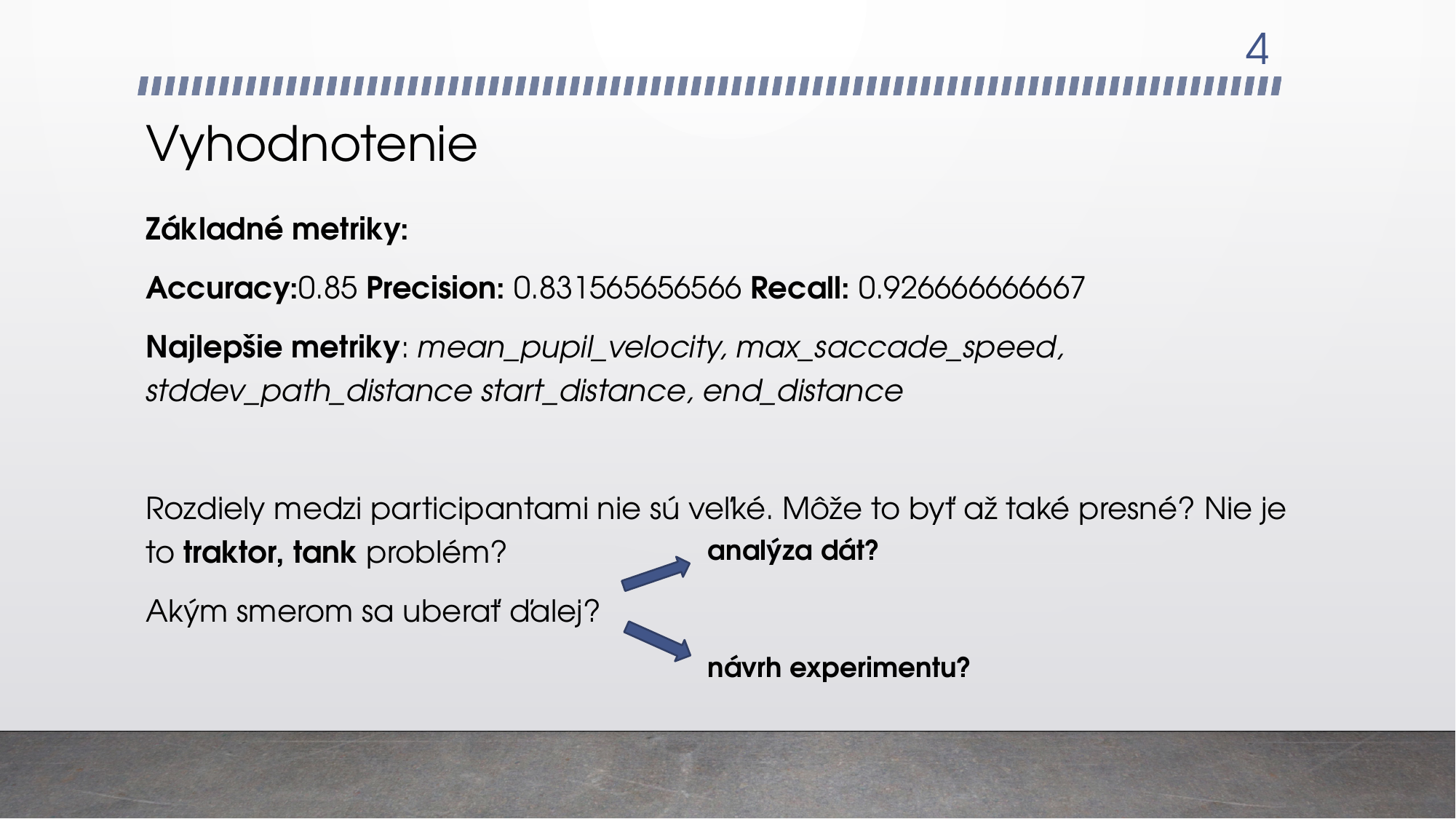

4
# Vyhodnotenie
Základné metriky:
Accuracy:0.85 Precision: 0.831565656566 Recall: 0.926666666667
Najlepšie metriky: mean_pupil_velocity, max_saccade_speed, stddev_path_distance start_distance, end_distance

Rozdiely medzi participantami nie sú veľké. Môže to byť až také presné? Nie je to traktor, tank problém?
Akým smerom sa uberať ďalej?
analýza dát?

návrh experimentu?